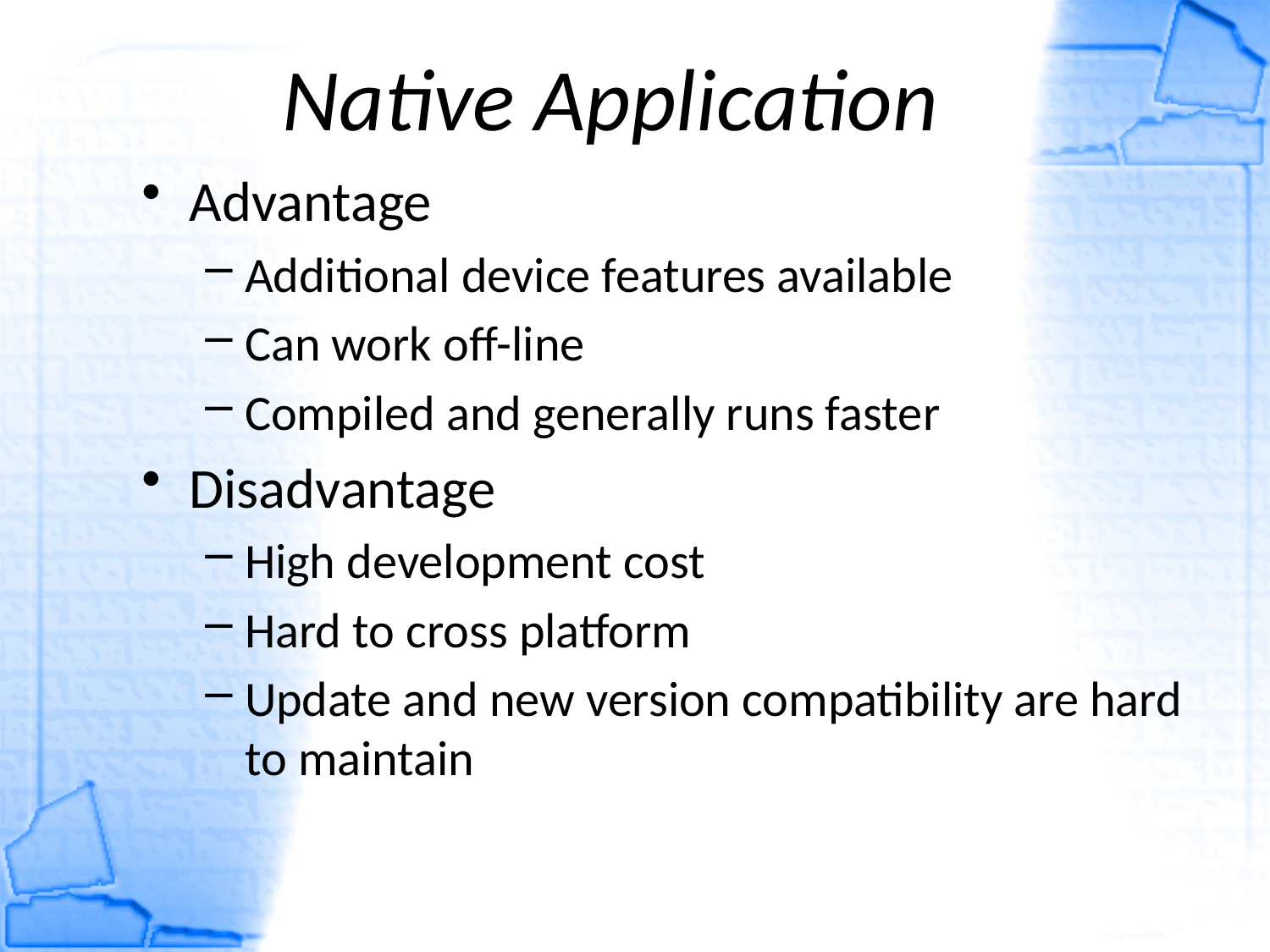

Native Application
Advantage
Additional device features available
Can work off-line
Compiled and generally runs faster
Disadvantage
High development cost
Hard to cross platform
Update and new version compatibility are hard to maintain